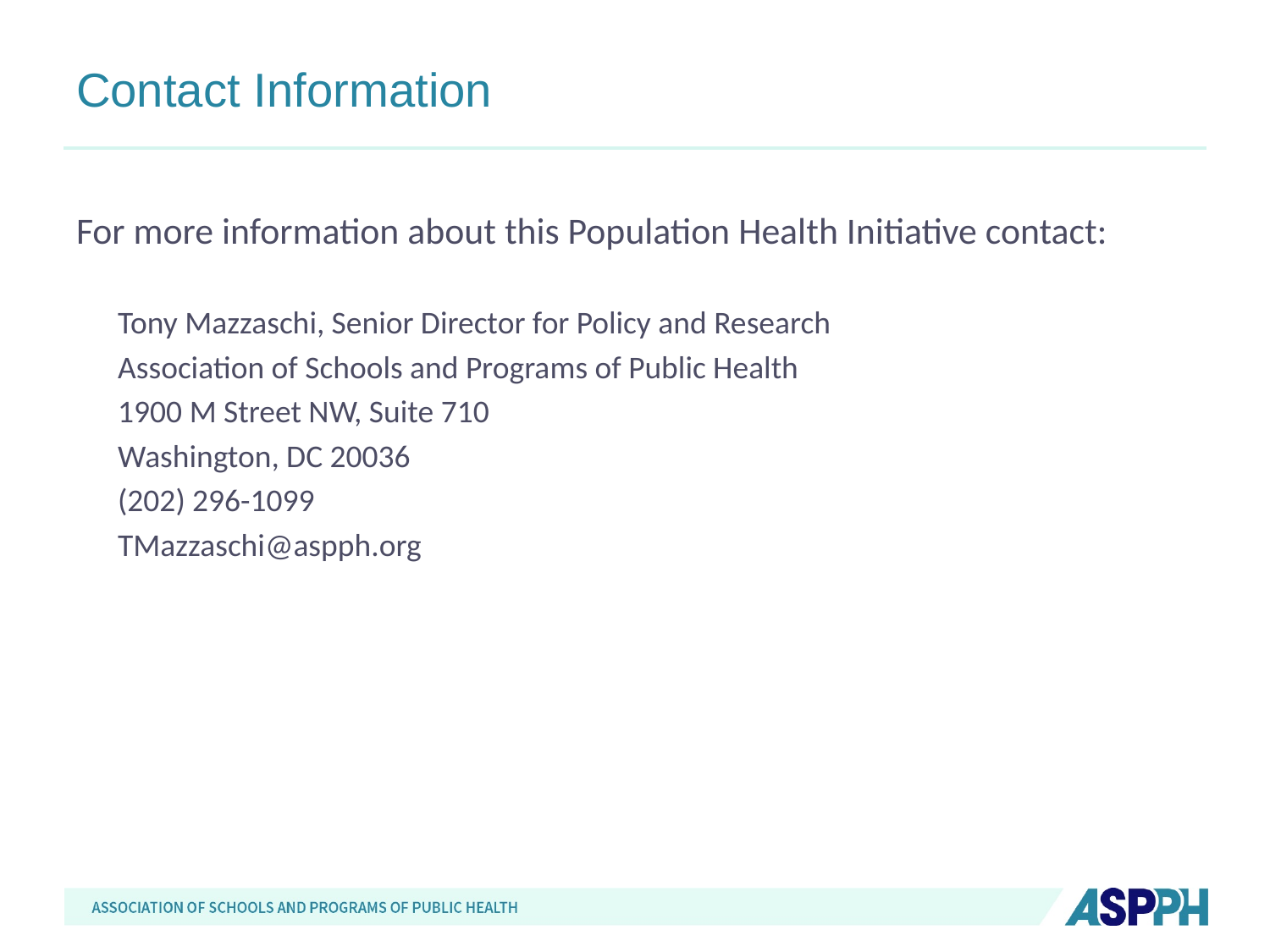

# Contact Information

For more information about this Population Health Initiative contact:

Tony Mazzaschi, Senior Director for Policy and Research
Association of Schools and Programs of Public Health
1900 M Street NW, Suite 710
Washington, DC 20036
(202) 296-1099
TMazzaschi@aspph.org